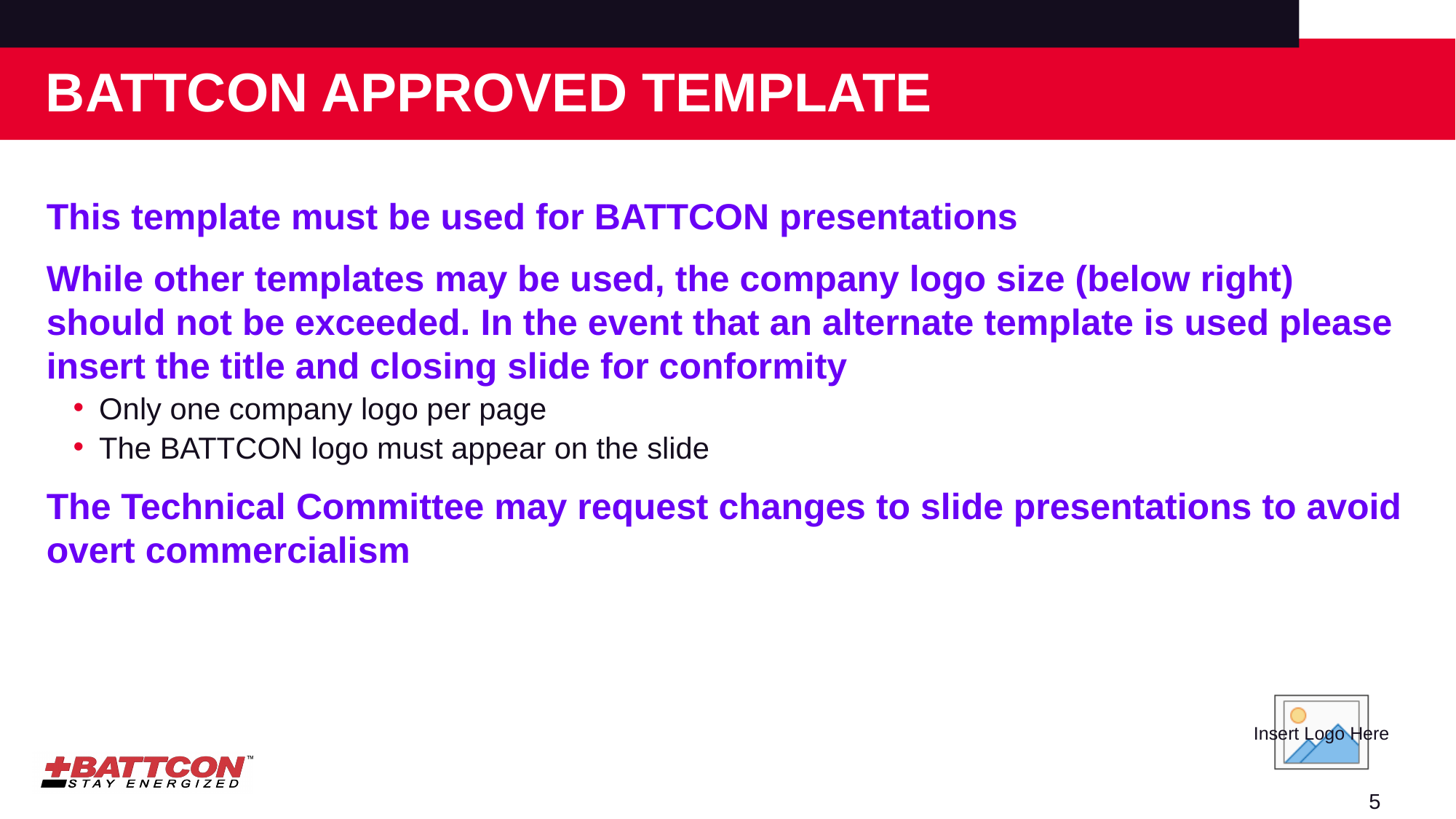

# BATTCON Approved Template
This template must be used for BATTCON presentations
While other templates may be used, the company logo size (below right) should not be exceeded. In the event that an alternate template is used please insert the title and closing slide for conformity
Only one company logo per page
The BATTCON logo must appear on the slide
The Technical Committee may request changes to slide presentations to avoid overt commercialism

5